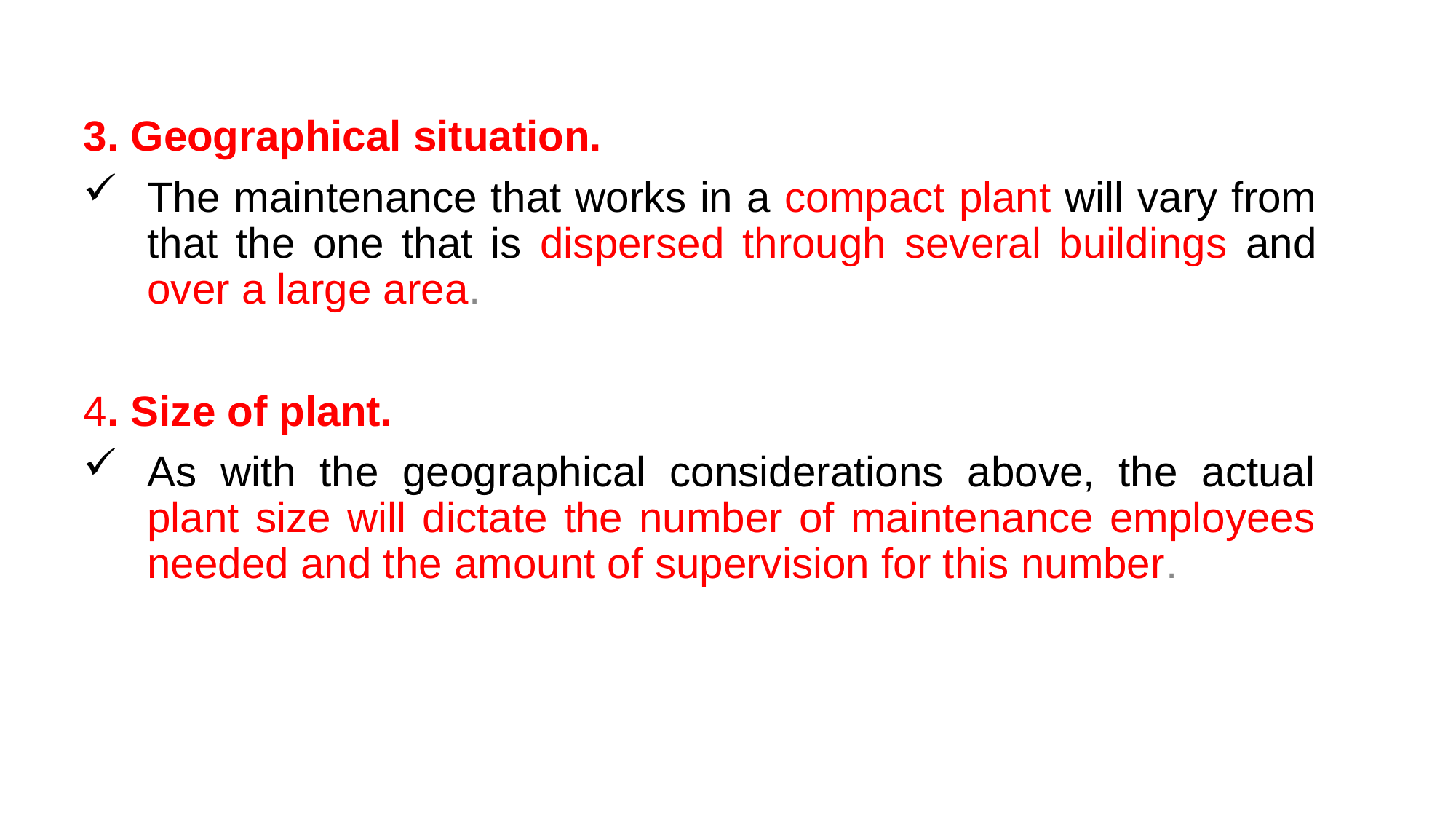

3. Geographical situation.
The maintenance that works in a compact plant will vary from that the one that is dispersed through several buildings and over a large area.

4. Size of plant.
As with the geographical considerations above, the actual plant size will dictate the number of maintenance employees needed and the amount of supervision for this number.